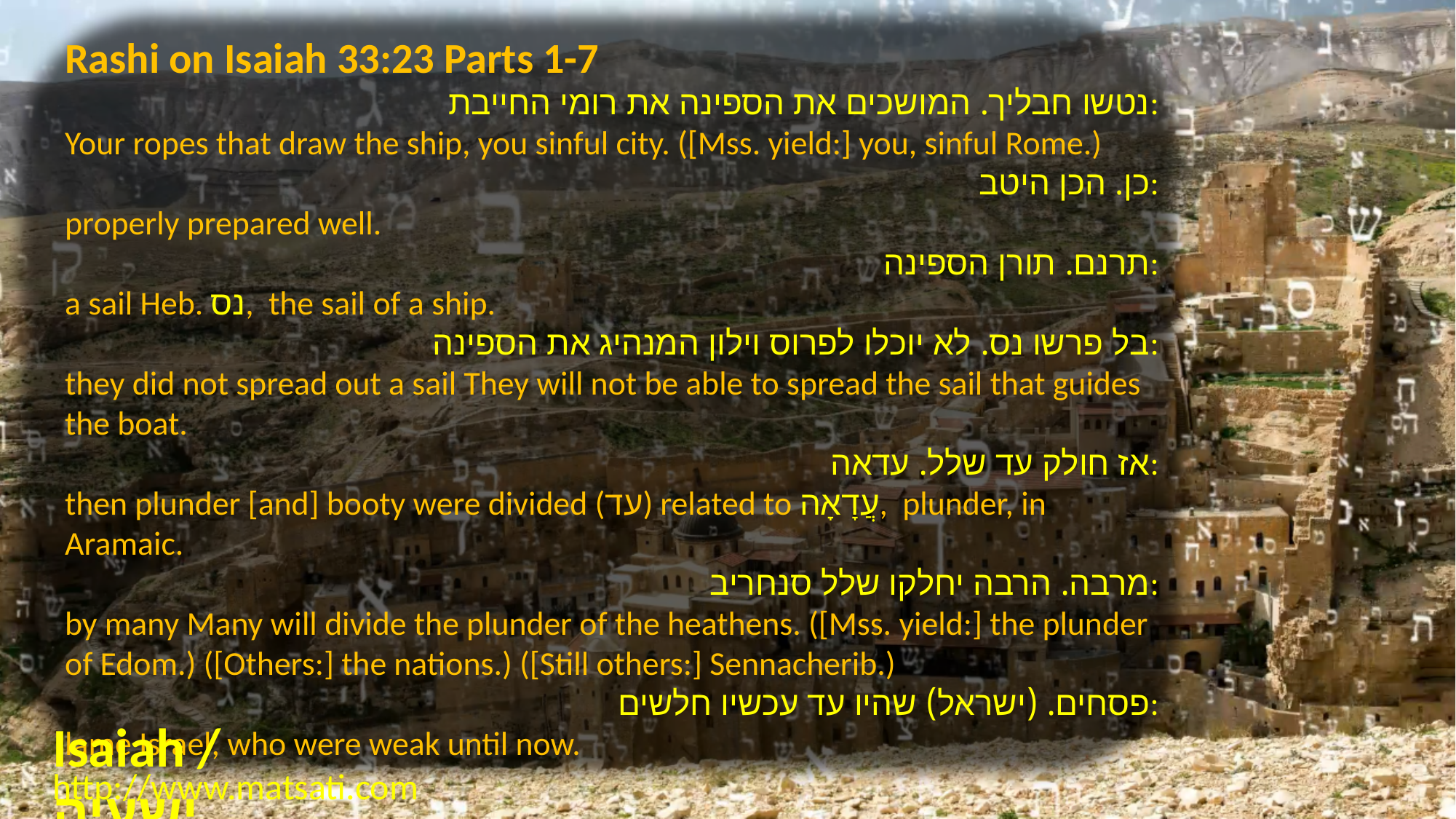

Rashi on Isaiah 33:23 Parts 1-7
נטשו חבליך. המושכים את הספינה את רומי החייבת:
Your ropes that draw the ship, you sinful city. ([Mss. yield:] you, sinful Rome.)
כן. הכן היטב:
properly prepared well.
תרנם. תורן הספינה:
a sail Heb. נס,  the sail of a ship.
בל פרשו נס. לא יוכלו לפרוס וילון המנהיג את הספינה:
they did not spread out a sail They will not be able to spread the sail that guides the boat.
אז חולק עד שלל. עדאה:
then plunder [and] booty were divided (עד) related to עֲדָאָה,  plunder, in Aramaic.
מרבה. הרבה יחלקו שלל סנחריב:
by many Many will divide the plunder of the heathens. ([Mss. yield:] the plunder of Edom.) ([Others:] the nations.) ([Still others:] Sennacherib.)
פסחים. (ישראל) שהיו עד עכשיו חלשים:
lame Israel, who were weak until now.
Isaiah / ישעיה
http://www.matsati.com